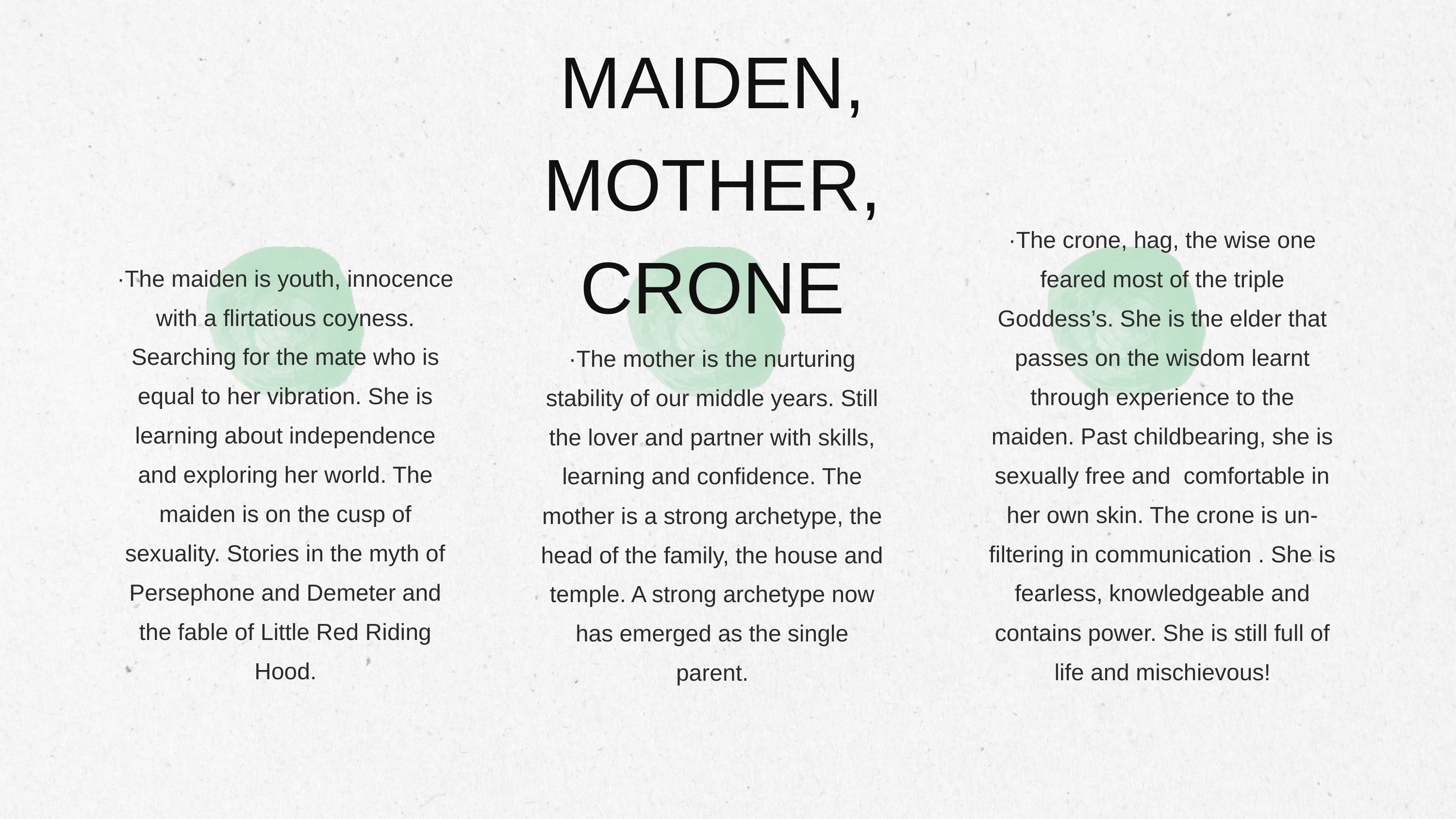

MAIDEN, MOTHER, CRONE
·The crone, hag, the wise one feared most of the triple Goddess’s. She is the elder that passes on the wisdom learnt through experience to the maiden. Past childbearing, she is sexually free and  comfortable in her own skin. The crone is un-filtering in communication . She is fearless, knowledgeable and contains power. She is still full of life and mischievous!

·The maiden is youth, innocence with a flirtatious coyness. Searching for the mate who is equal to her vibration. She is learning about independence and exploring her world. The maiden is on the cusp of sexuality. Stories in the myth of Persephone and Demeter and the fable of Little Red Riding Hood.

·The mother is the nurturing stability of our middle years. Still the lover and partner with skills, learning and confidence. The mother is a strong archetype, the head of the family, the house and temple. A strong archetype now has emerged as the single parent.